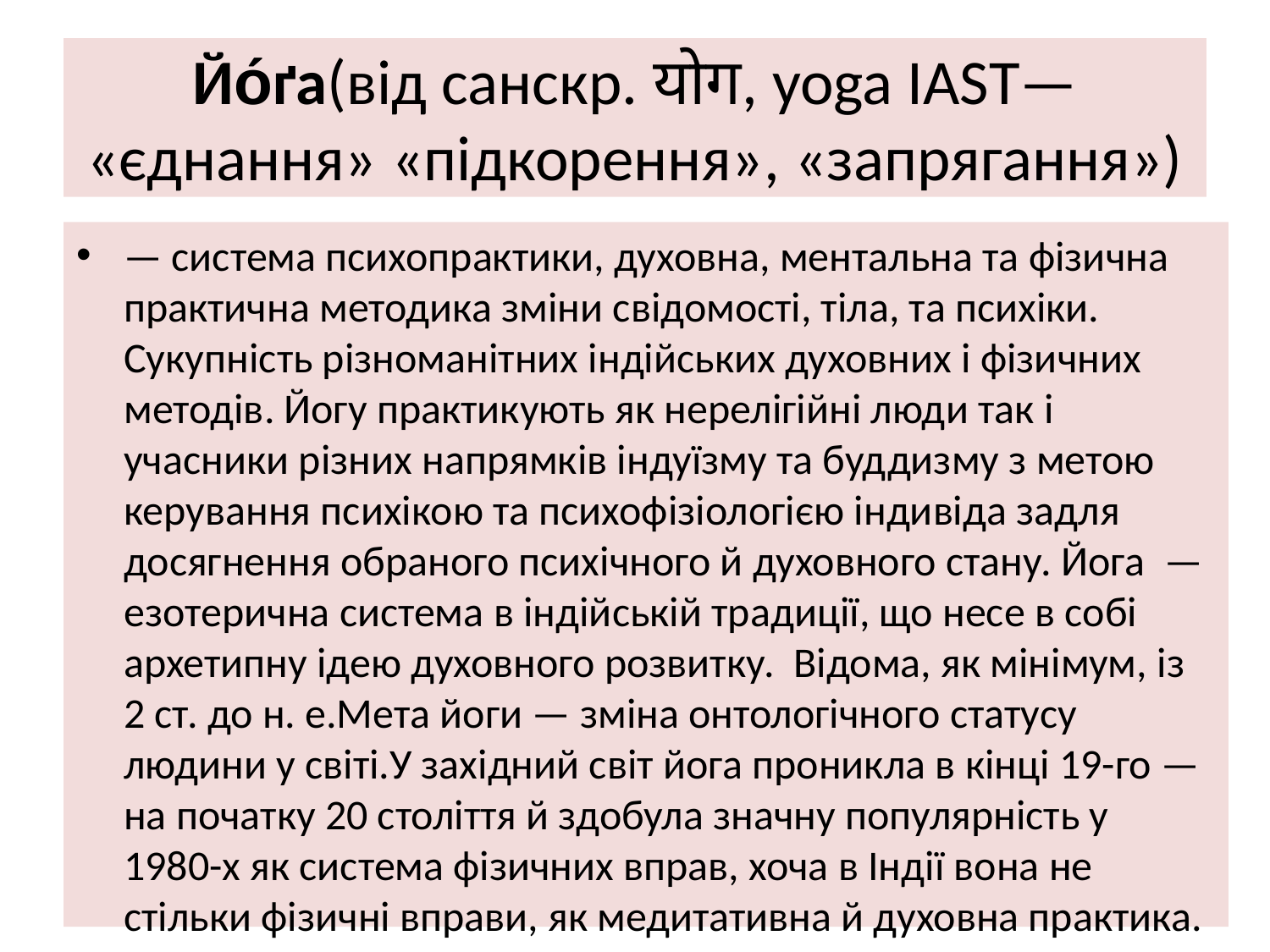

# Йо́ґа(від санскр. योग, yoga IAST— «єднання» «підкорення», «запрягання»)
— система психопрактики, духовна, ментальна та фізична практична методика зміни свідомості, тіла, та психіки. Сукупність різноманітних індійських духовних і фізичних методів. Йогу практикують як нерелігійні люди так і учасники різних напрямків індуїзму та буддизму з метою керування психікою та психофізіологією індивіда задля досягнення обраного психічного й духовного стану. Йога  — езотерична система в індійській традиції, що несе в собі архетипну ідею духовного розвитку.  Відома, як мінімум, із 2 ст. до н. е.Мета йоги — зміна онтологічного статусу людини у світі.У західний світ йога проникла в кінці 19-го — на початку 20 століття й здобула значну популярність у 1980-х як система фізичних вправ, хоча в Індії вона не стільки фізичні вправи, як медитативна й духовна практика.